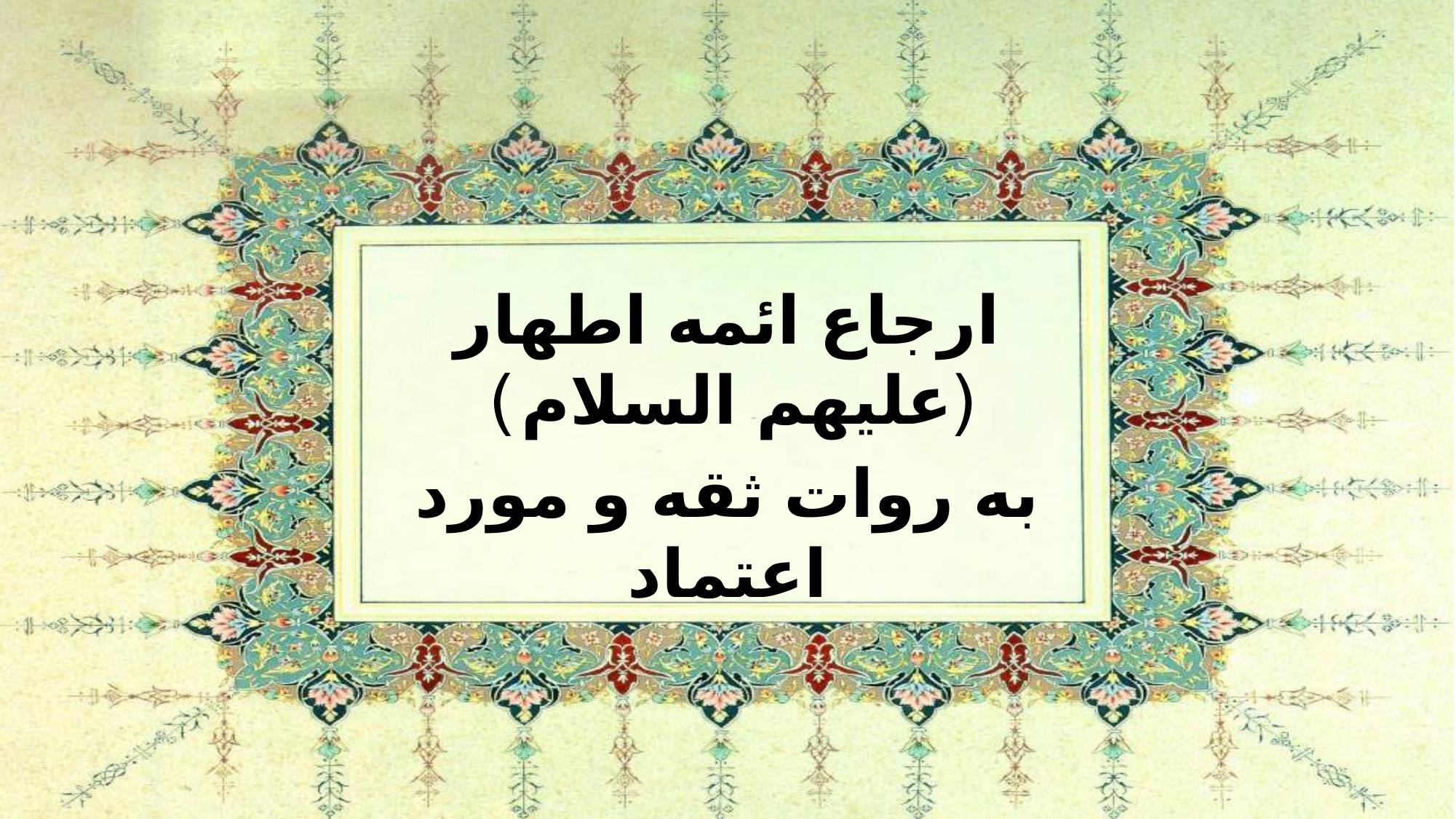

ارجاع ائمه اطهار (علیهم السلام)
به روات ثقه و مورد اعتماد